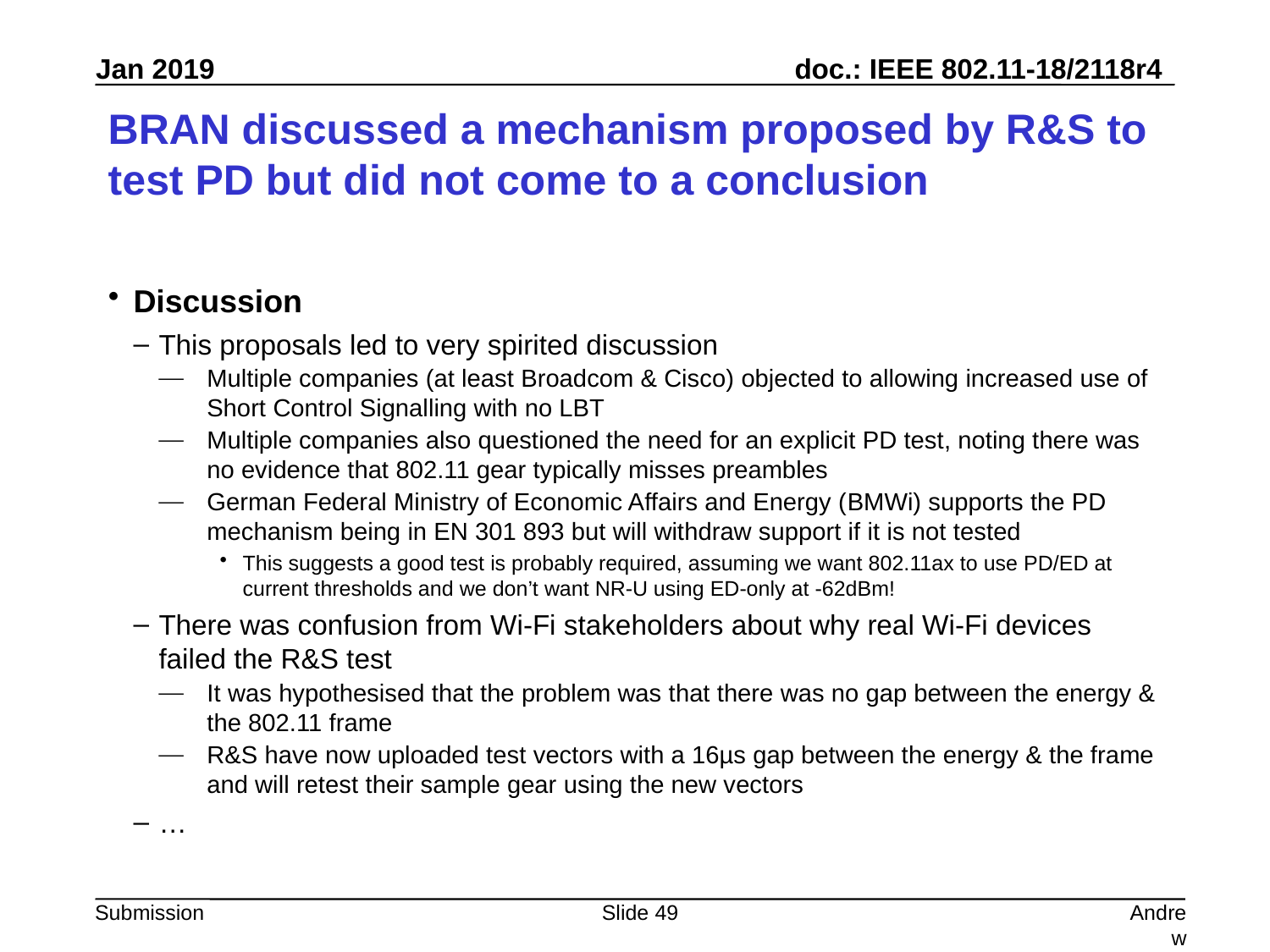

# BRAN discussed a mechanism proposed by R&S to test PD but did not come to a conclusion
Discussion
This proposals led to very spirited discussion
Multiple companies (at least Broadcom & Cisco) objected to allowing increased use of Short Control Signalling with no LBT
Multiple companies also questioned the need for an explicit PD test, noting there was no evidence that 802.11 gear typically misses preambles
German Federal Ministry of Economic Affairs and Energy (BMWi) supports the PD mechanism being in EN 301 893 but will withdraw support if it is not tested
This suggests a good test is probably required, assuming we want 802.11ax to use PD/ED at current thresholds and we don’t want NR-U using ED-only at -62dBm!
There was confusion from Wi-Fi stakeholders about why real Wi-Fi devices failed the R&S test
It was hypothesised that the problem was that there was no gap between the energy & the 802.11 frame
R&S have now uploaded test vectors with a 16µs gap between the energy & the frame and will retest their sample gear using the new vectors
…
Slide 49
Andrew Myles, Cisco